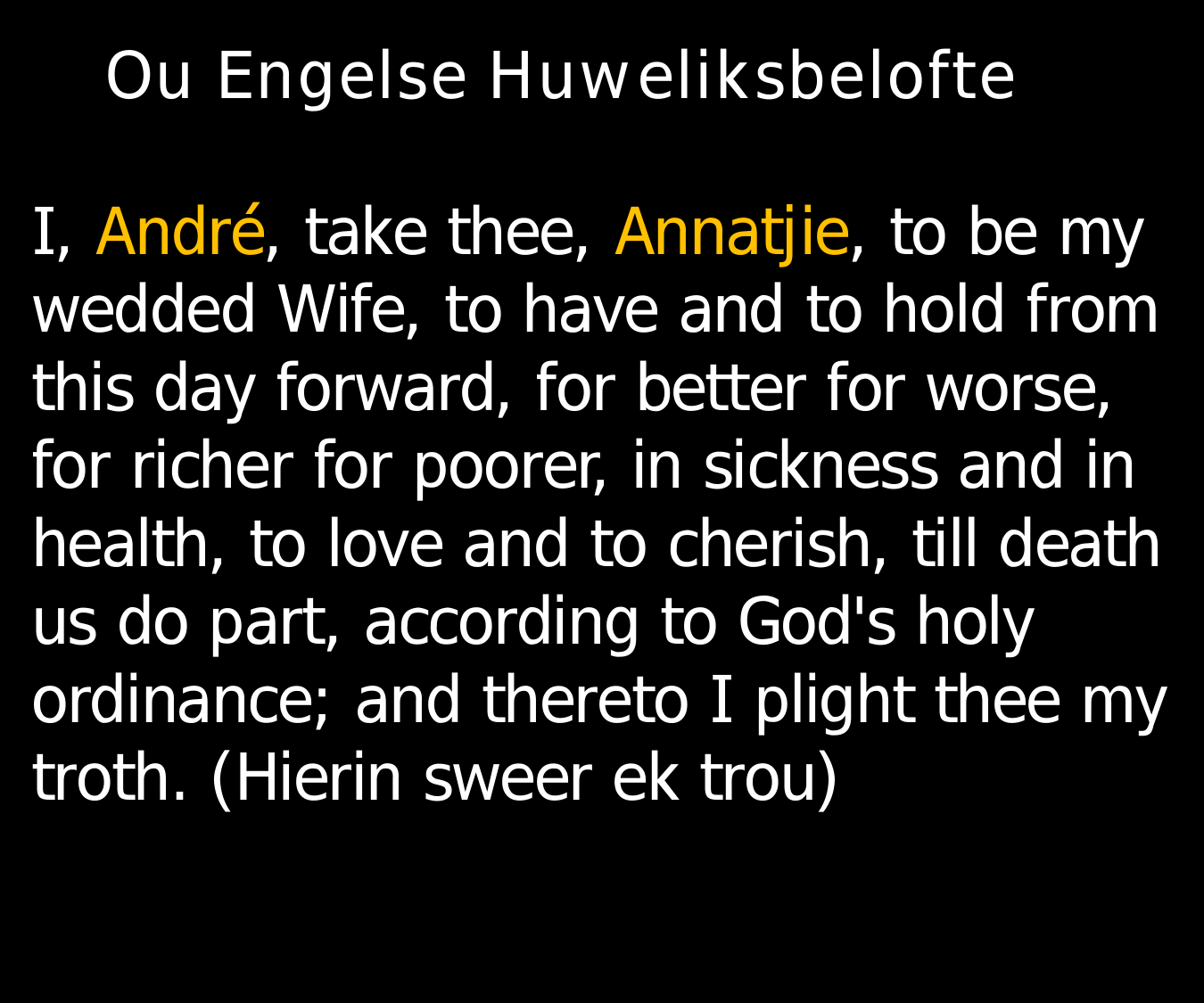

Ou Engelse Huweliksbelofte

I, André, take thee, Annatjie, to be my wedded Wife, to have and to hold from this day forward, for better for worse, for richer for poorer, in sickness and in health, to love and to cherish, till death us do part, according to God's holy ordinance; and thereto I plight thee my troth. (Hierin sweer ek trou)